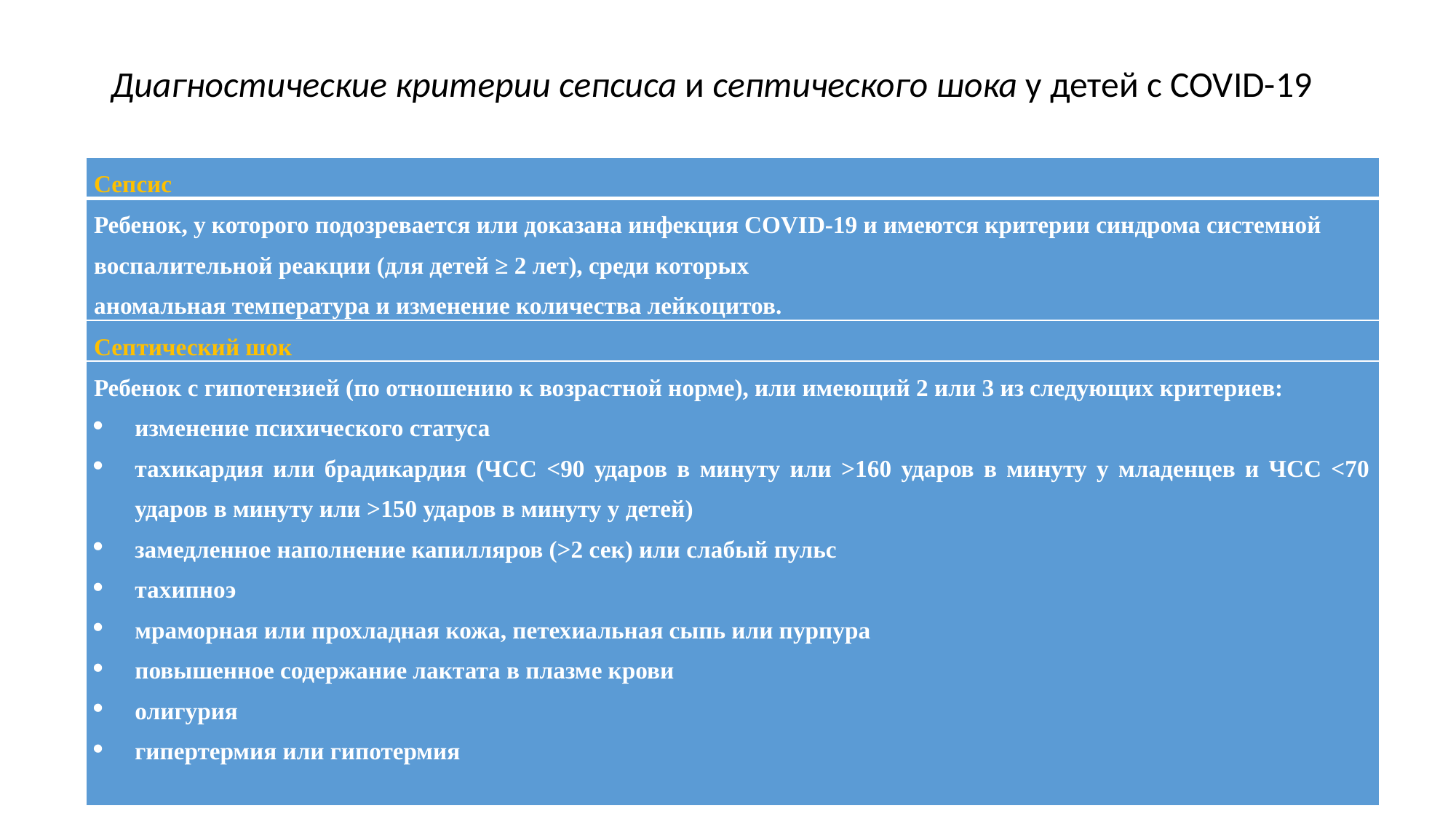

# Диагностические критерии сепсиса и септического шока у детей с COVID-19
| Сепсис |
| --- |
| Ребенок, у которого подозревается или доказана инфекция COVID-19 и имеются критерии синдрома системной воспалительной реакции (для детей ≥ 2 лет), среди которых аномальная температура и изменение количества лейкоцитов. |
| Септический шок |
| Ребенок с гипотензией (по отношению к возрастной норме), или имеющий 2 или 3 из следующих критериев: изменение психического статуса тахикардия или брадикардия (ЧСС <90 ударов в минуту или >160 ударов в минуту у младенцев и ЧСС <70 ударов в минуту или >150 ударов в минуту у детей) замедленное наполнение капилляров (>2 сек) или слабый пульс тахипноэ мраморная или прохладная кожа, петехиальная сыпь или пурпура повышенное содержание лактата в плазме крови олигурия гипертермия или гипотермия |